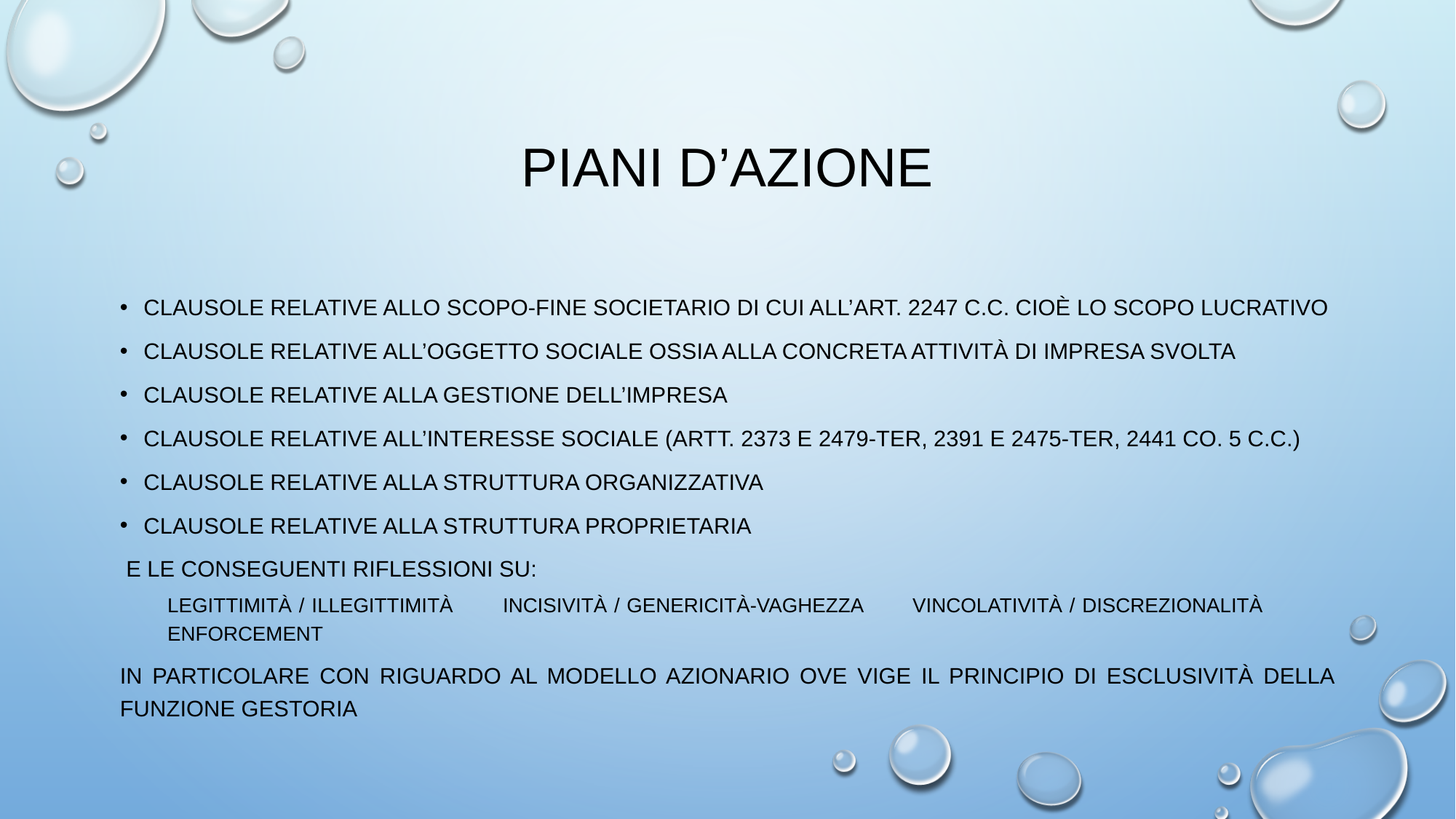

# Piani d’azione
Clausole relative allo scopo-fine societario di cui all’art. 2247 c.c. cioè lo scopo lucrativo
Clausole relative all’oggetto sociale ossia alla concreta attività di impresa svolta
Clausole relative alla gestione dell’impresa
Clausole relative all’interesse sociale (artt. 2373 e 2479-ter, 2391 e 2475-ter, 2441 co. 5 c.c.)
Clausole relative alla struttura organizzativa
Clausole relative alla struttura proprietaria
 e le conseguenti riflessioni su:
Legittimità / illegittimità       Incisività / genericità-vaghezza       Vincolatività / discrezionalità	  Enforcement
In particolare con riguardo al modello azionario ove vige il principio di esclusività della funzione gestoria